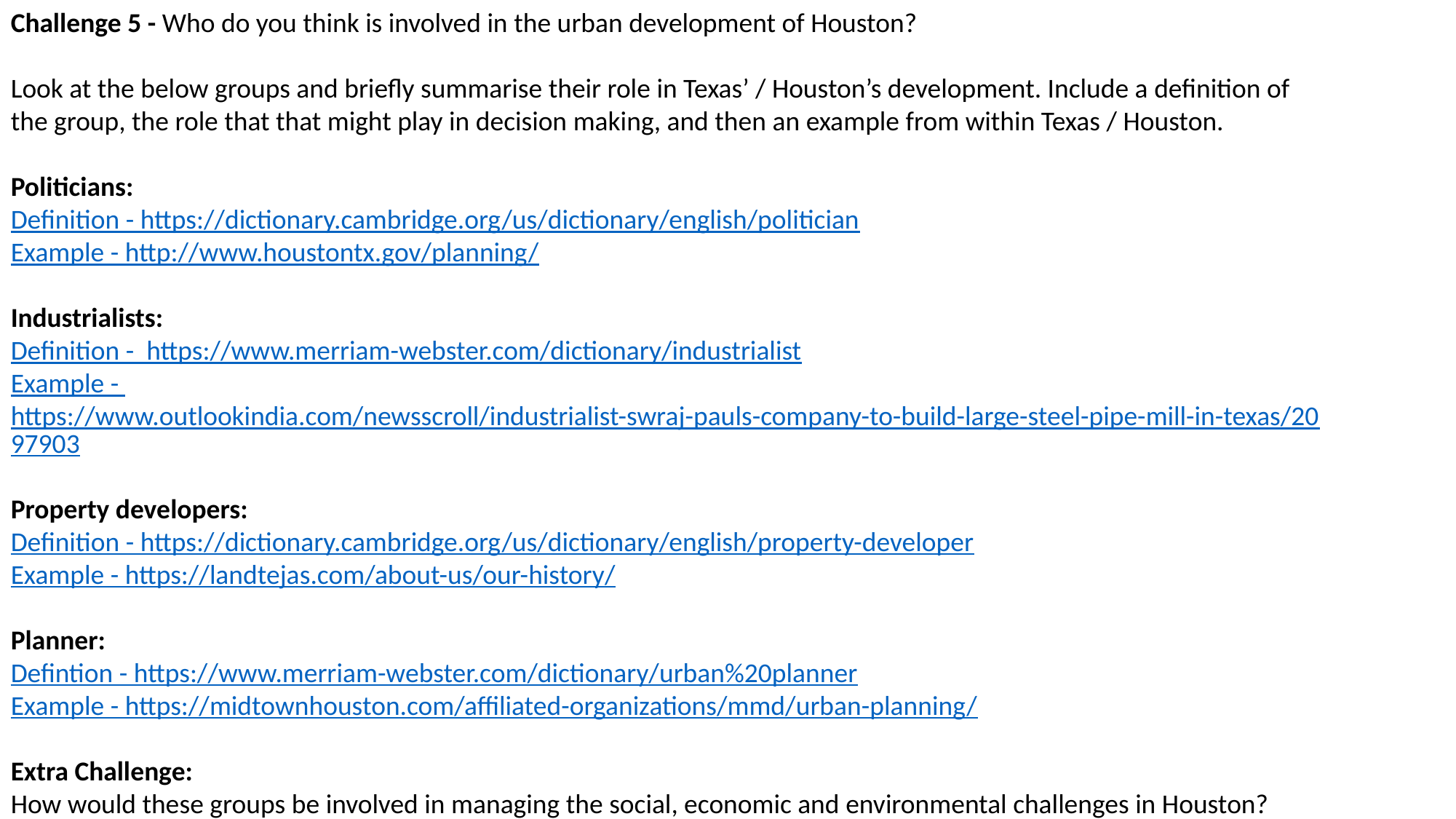

Challenge 5 - Who do you think is involved in the urban development of Houston?

Look at the below groups and briefly summarise their role in Texas’ / Houston’s development. Include a definition of the group, the role that that might play in decision making, and then an example from within Texas / Houston.

Politicians:
Definition - https://dictionary.cambridge.org/us/dictionary/english/politician
Example - http://www.houstontx.gov/planning/

Industrialists:
Definition -  https://www.merriam-webster.com/dictionary/industrialist
Example - https://www.outlookindia.com/newsscroll/industrialist-swraj-pauls-company-to-build-large-steel-pipe-mill-in-texas/2097903

Property developers:
Definition - https://dictionary.cambridge.org/us/dictionary/english/property-developer
Example - https://landtejas.com/about-us/our-history/

Planner:
Defintion - https://www.merriam-webster.com/dictionary/urban%20planner
Example - https://midtownhouston.com/affiliated-organizations/mmd/urban-planning/

Extra Challenge:
How would these groups be involved in managing the social, economic and environmental challenges in Houston?